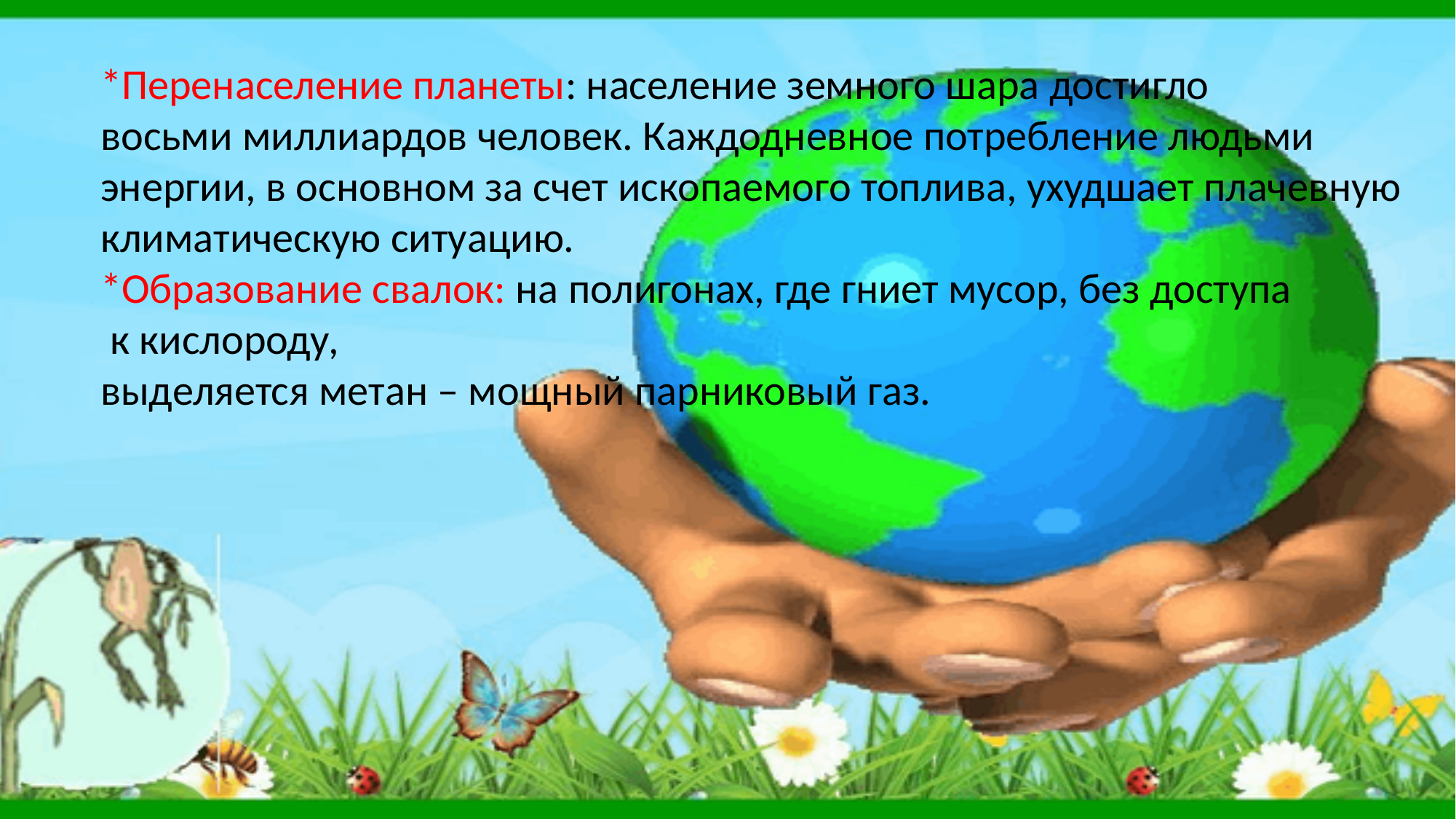

*Перенаселение планеты: население земного шара достигло
восьми миллиардов человек. Каждодневное потребление людьми
энергии, в основном за счет ископаемого топлива, ухудшает плачевную
климатическую ситуацию.
*Образование свалок: на полигонах, где гниет мусор, без доступа
 к кислороду,
выделяется метан – мощный парниковый газ.